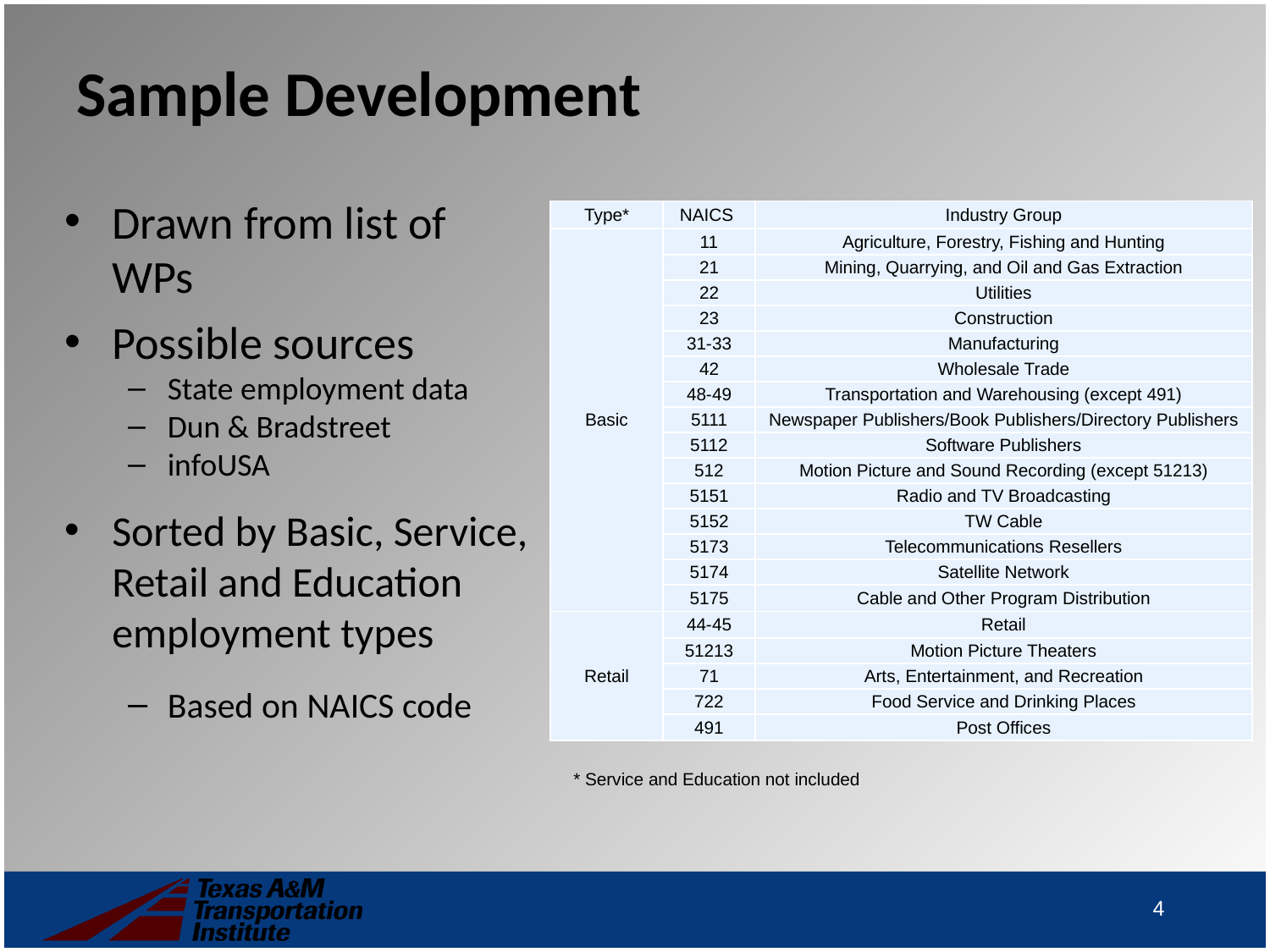

# Sample Development
Drawn from list of             WPs
Possible sources
State employment data
Dun & Bradstreet
infoUSA
Sorted by Basic, Service,   Retail and Education employment types
Based on NAICS code

| Type\* | NAICS | Industry Group |
| --- | --- | --- |
| Basic | 11 | Agriculture, Forestry, Fishing and Hunting |
|  | 21 | Mining, Quarrying, and Oil and Gas Extraction |
|  | 22 | Utilities |
|  | 23 | Construction |
|  | 31-33 | Manufacturing |
|  | 42 | Wholesale Trade |
|  | 48-49 | Transportation and Warehousing (except 491) |
|  | 5111 | Newspaper Publishers/Book Publishers/Directory Publishers |
|  | 5112 | Software Publishers |
|  | 512 | Motion Picture and Sound Recording (except 51213) |
|  | 5151 | Radio and TV Broadcasting |
|  | 5152 | TW Cable |
|  | 5173 | Telecommunications Resellers |
|  | 5174 | Satellite Network |
|  | 5175 | Cable and Other Program Distribution |
| Retail | 44-45 | Retail |
|  | 51213 | Motion Picture Theaters |
|  | 71 | Arts, Entertainment, and Recreation |
|  | 722 | Food Service and Drinking Places |
|  | 491 | Post Offices |
* Service and Education not included